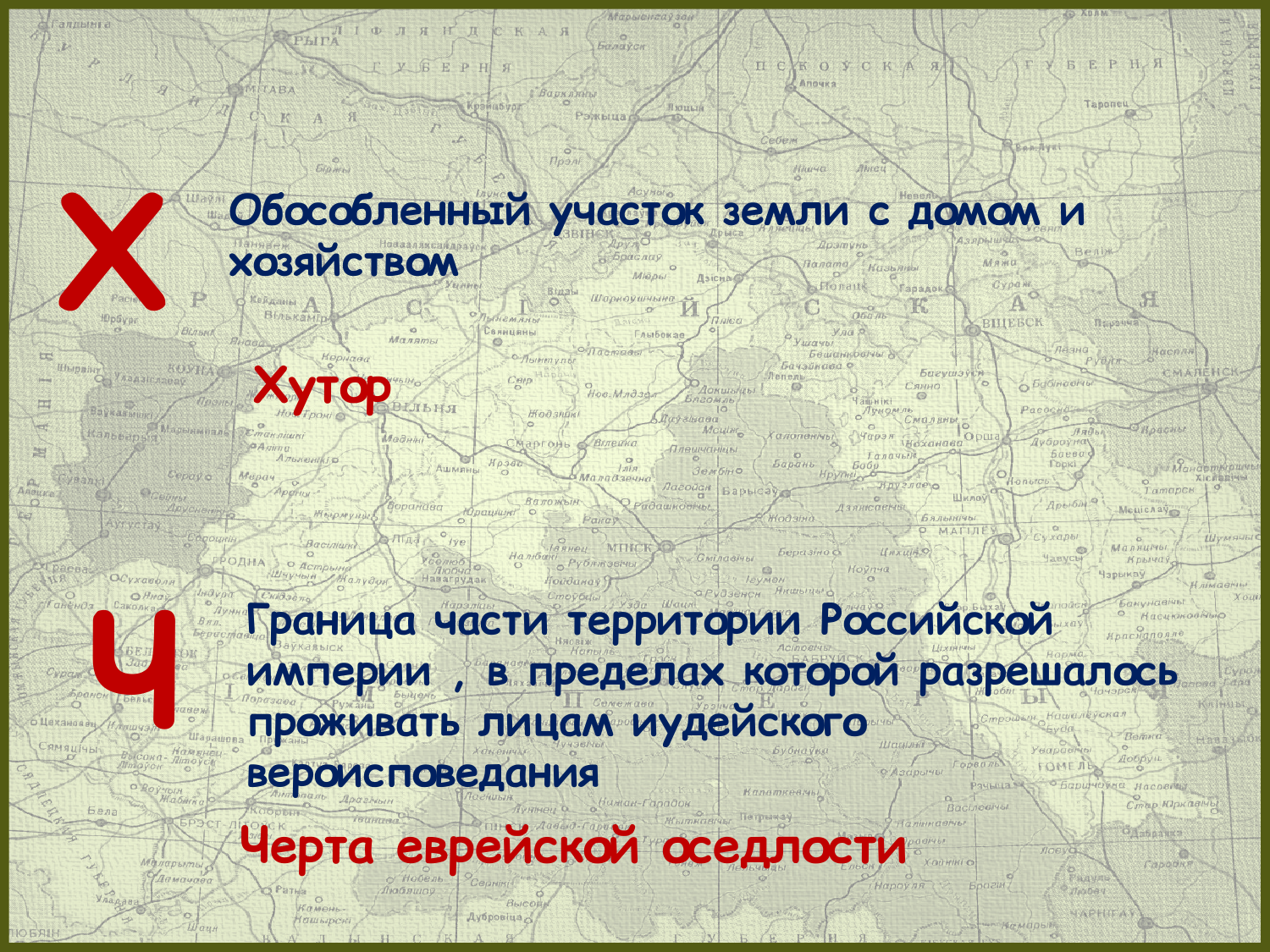

Х
Обособленный участок земли с домом и хозяйством
Хутор
Ч
Граница части территории Российской империи , в пределах которой разрешалось проживать лицам иудейского вероисповедания
Черта еврейской оседлости